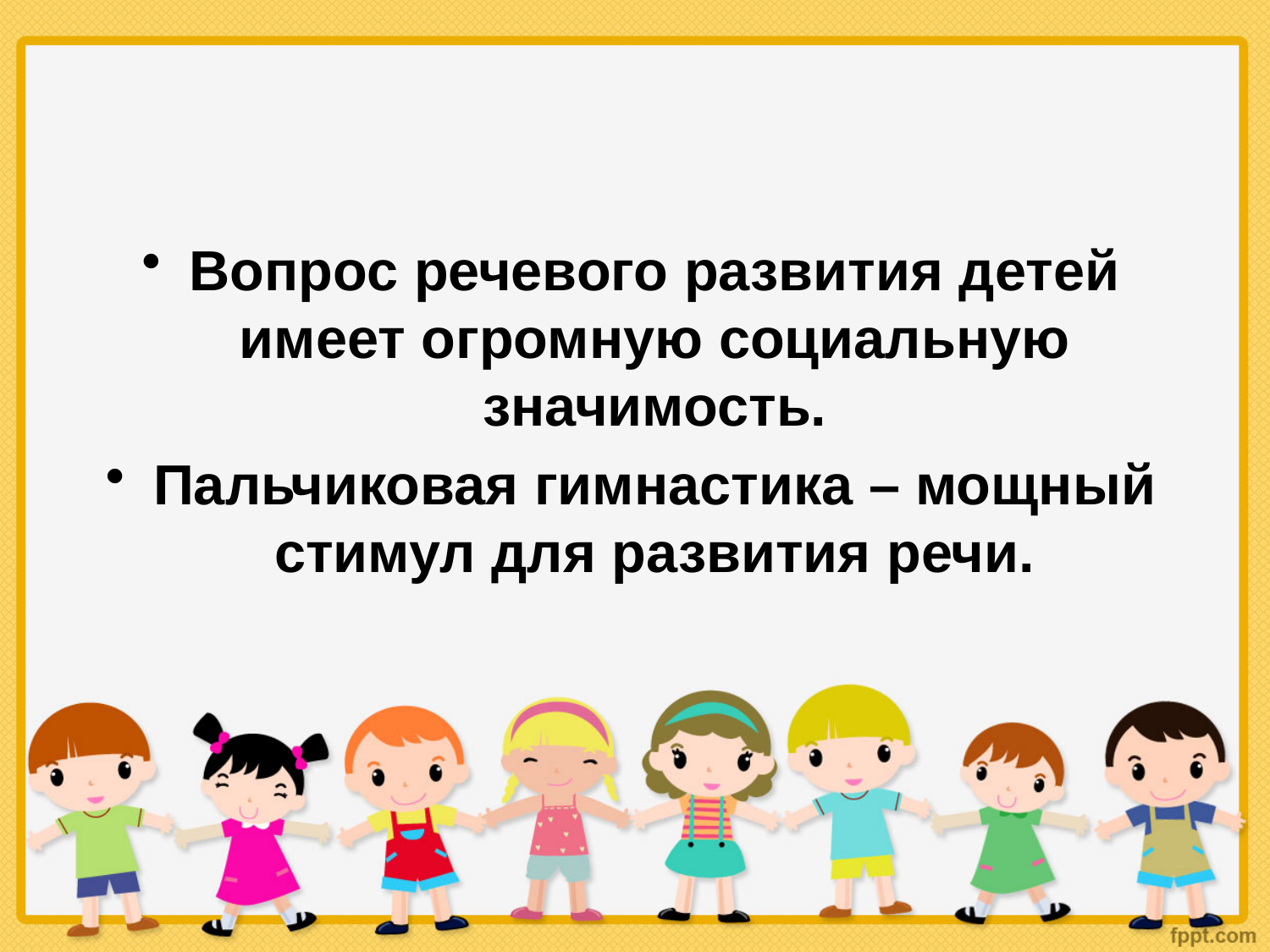

Вопрос речевого развития детей имеет огромную социальную значимость.
Пальчиковая гимнастика – мощный стимул для развития речи.